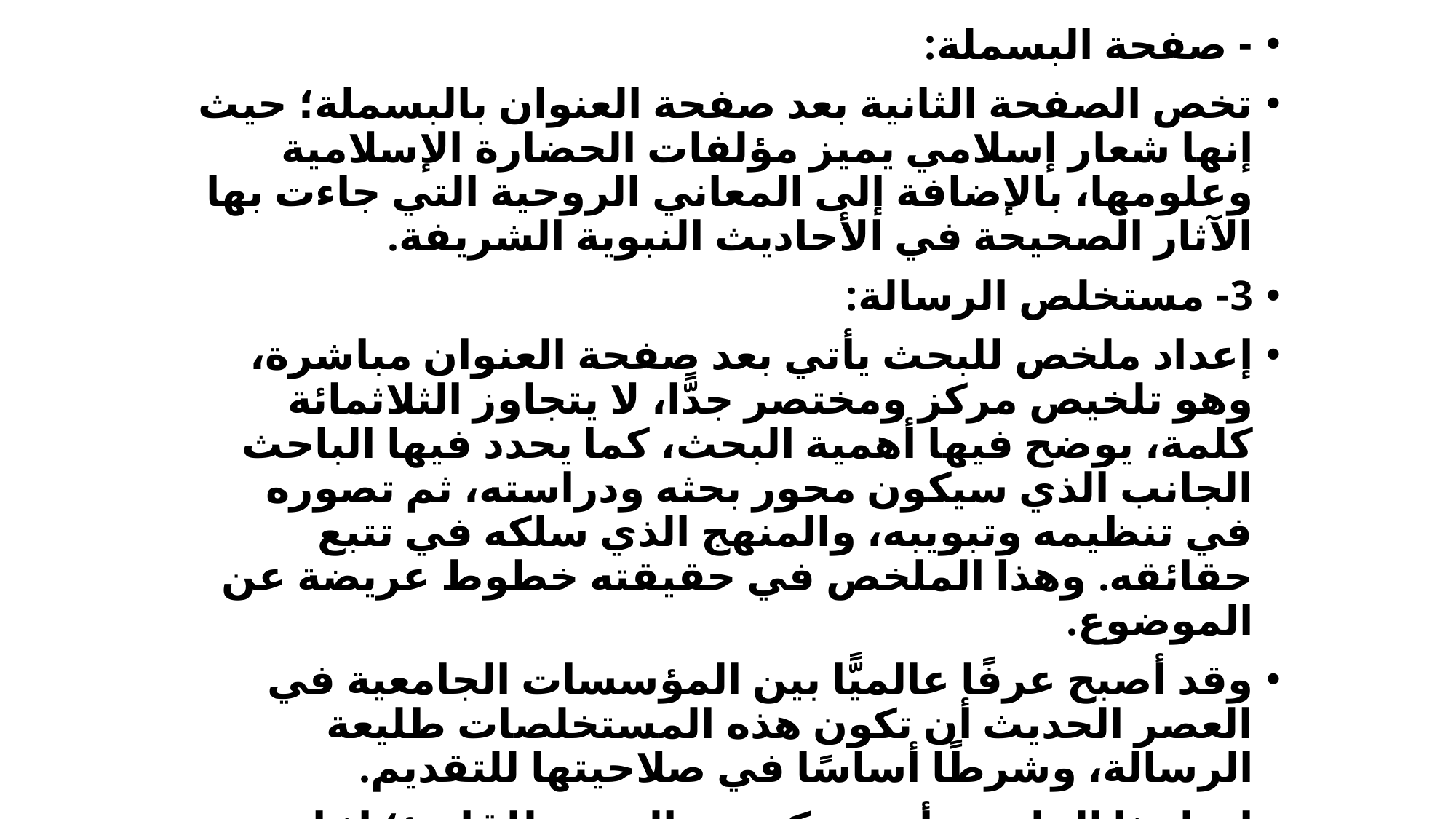

- صفحة البسملة:
تخص الصفحة الثانية بعد صفحة العنوان بالبسملة؛ حيث إنها شعار إسلامي يميز مؤلفات الحضارة الإسلامية وعلومها، بالإضافة إلى المعاني الروحية التي جاءت بها الآثار الصحيحة في الأحاديث النبوية الشريفة.
3- مستخلص الرسالة:
إعداد ملخص للبحث يأتي بعد صفحة العنوان مباشرة، وهو تلخيص مركز ومختصر جدًّا، لا يتجاوز الثلاثمائة كلمة، يوضح فيها أهمية البحث، كما يحدد فيها الباحث الجانب الذي سيكون محور بحثه ودراسته، ثم تصوره في تنظيمه وتبويبه، والمنهج الذي سلكه في تتبع حقائقه. وهذا الملخص في حقيقته خطوط عريضة عن الموضوع.
وقد أصبح عرفًا عالميًّا بين المؤسسات الجامعية في العصر الحديث أن تكون هذه المستخلصات طليعة الرسالة، وشرطًا أساسًا في صلاحيتها للتقديم.
إن لهذا الملخص أهمية كبيرة بالنسبة للقارئ؛ إذ إن بإمكانه أن يدرك اهتمامات الرسالة في وقت قصير جدًّا، فيستشف الجوانب التي تعالجها، فتكون بمثابة الباعث على دراستها والاطلاع عليها.